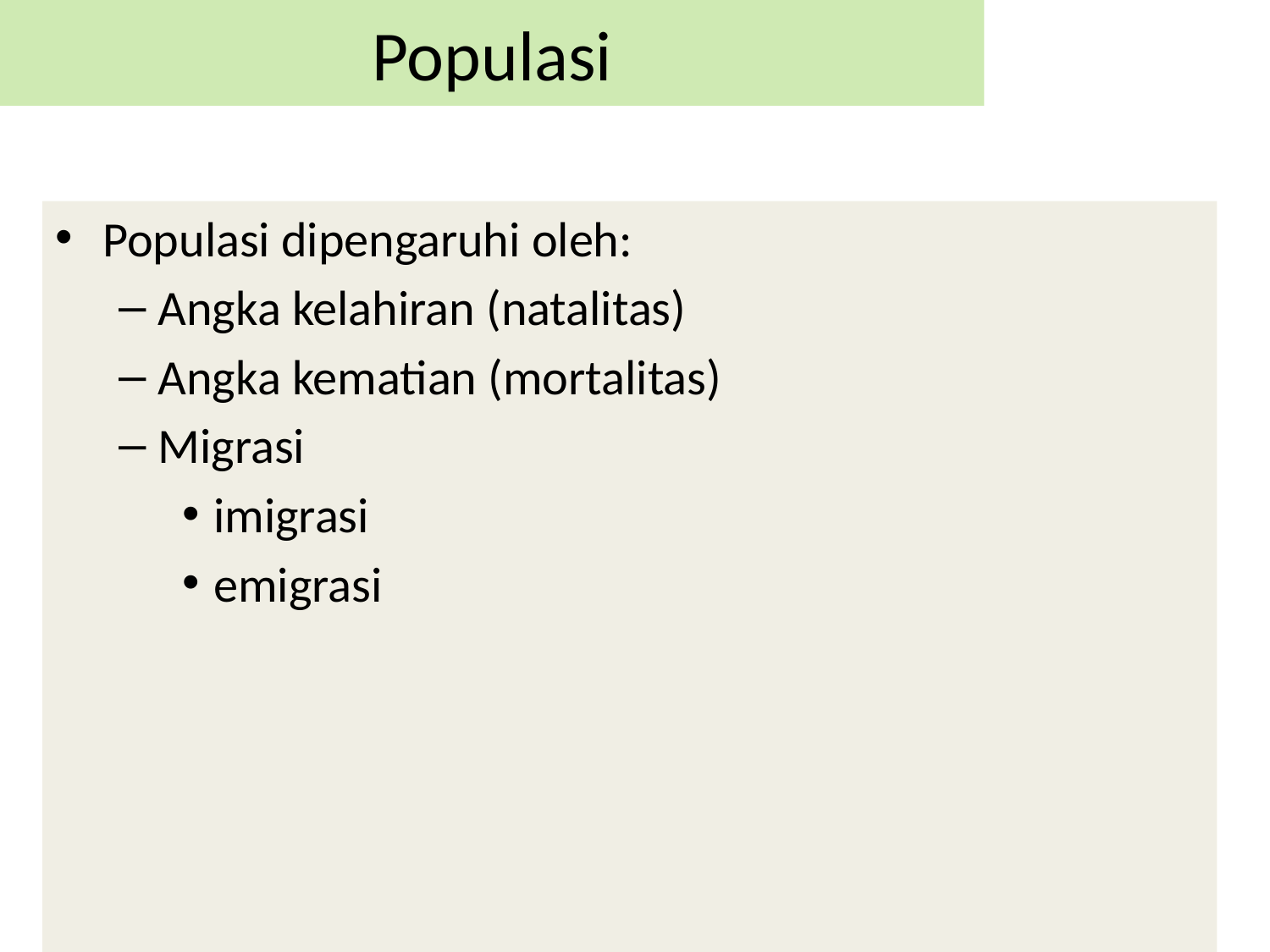

Populasi
Populasi dipengaruhi oleh:
Angka kelahiran (natalitas)
Angka kematian (mortalitas)
Migrasi
imigrasi
emigrasi